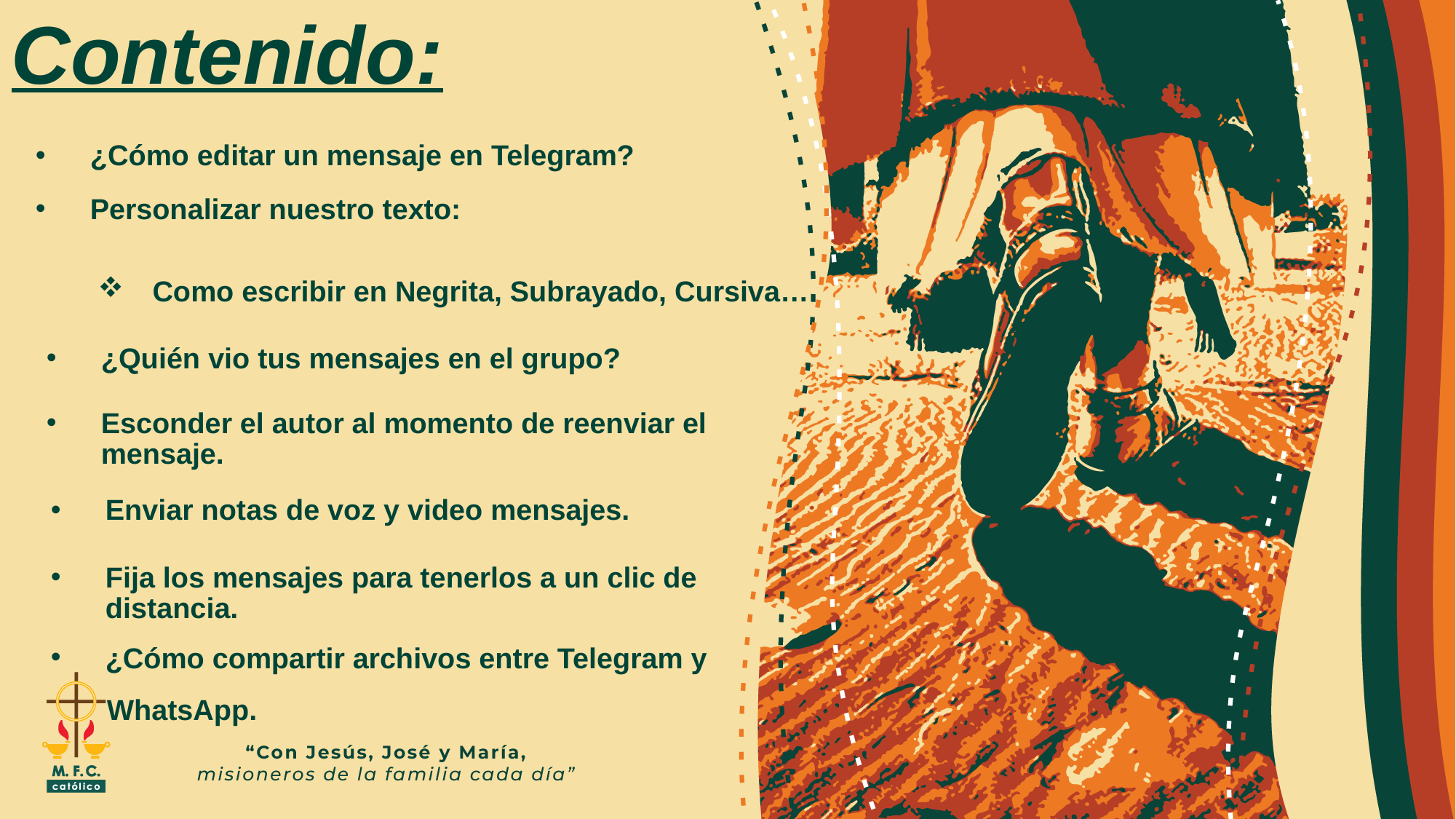

Contenido:
¿Cómo editar un mensaje en Telegram?
Personalizar nuestro texto:
Como escribir en Negrita, Subrayado, Cursiva…
¿Quién vio tus mensajes en el grupo?
Esconder el autor al momento de reenviar el mensaje.
Enviar notas de voz y video mensajes.
Fija los mensajes para tenerlos a un clic de distancia.
¿Cómo compartir archivos entre Telegram y
       WhatsApp.